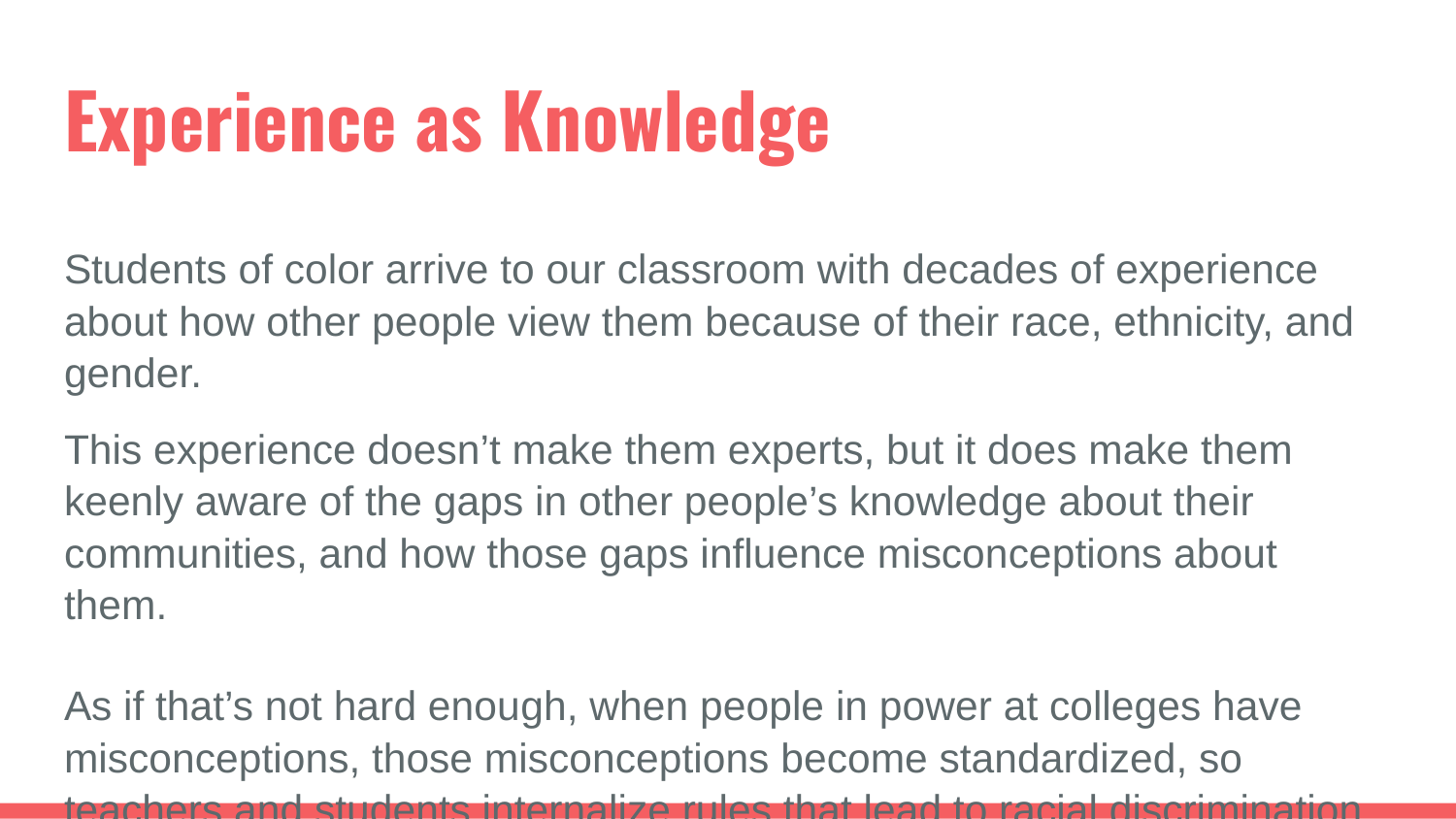

# Experience as Knowledge
Students of color arrive to our classroom with decades of experience about how other people view them because of their race, ethnicity, and gender.
This experience doesn’t make them experts, but it does make them keenly aware of the gaps in other people’s knowledge about their communities, and how those gaps influence misconceptions about them.
As if that’s not hard enough, when people in power at colleges have misconceptions, those misconceptions become standardized, so teachers and students internalize rules that lead to racial discrimination.